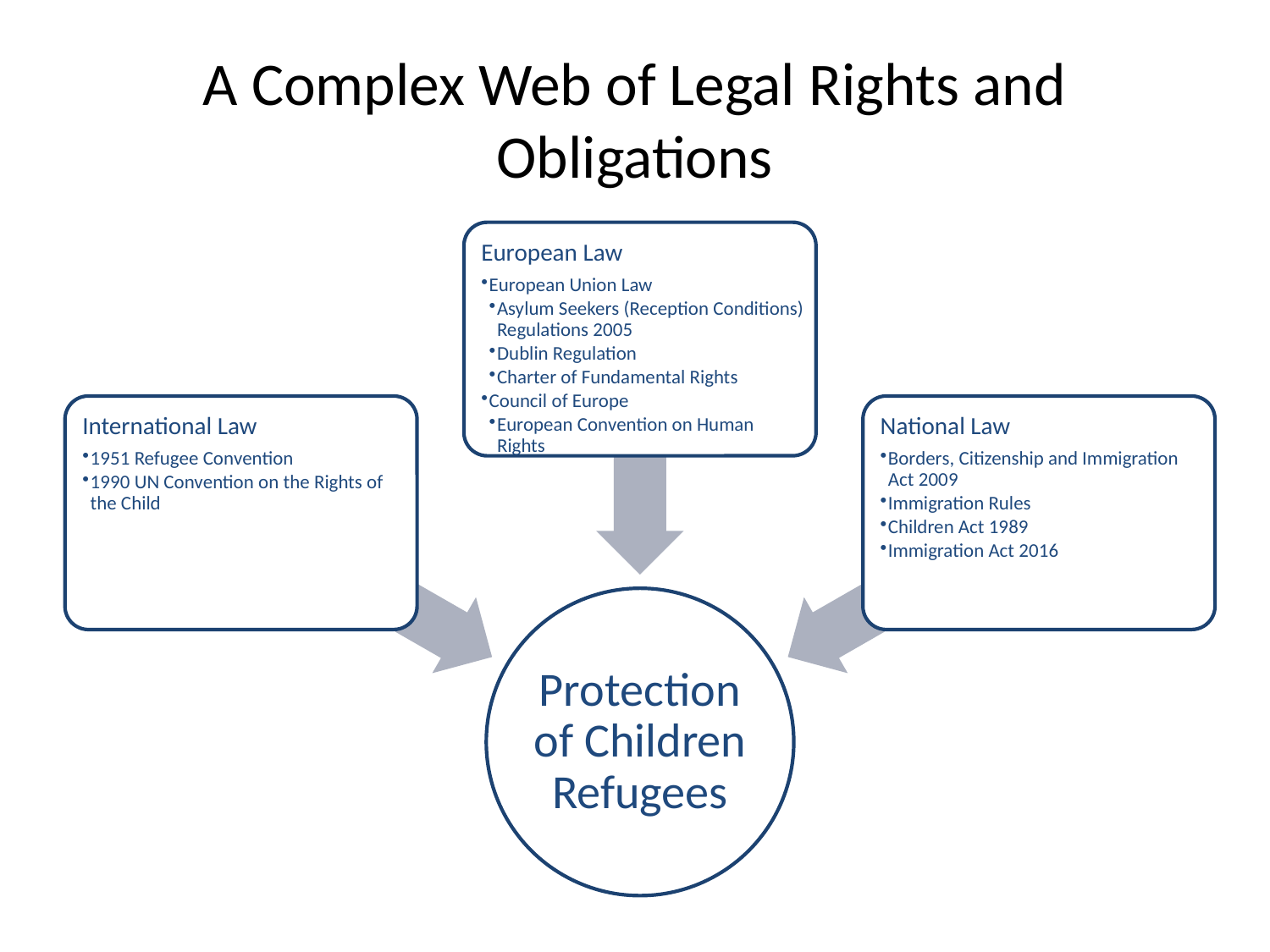

# A Complex Web of Legal Rights and Obligations
Protection of Children Refugees
International Law
1951 Refugee Convention
1990 UN Convention on the Rights of the Child
European Law
European Union Law
Asylum Seekers (Reception Conditions) Regulations 2005
Dublin Regulation
Charter of Fundamental Rights
Council of Europe
European Convention on Human Rights
National Law
Borders, Citizenship and Immigration Act 2009
Immigration Rules
Children Act 1989
Immigration Act 2016